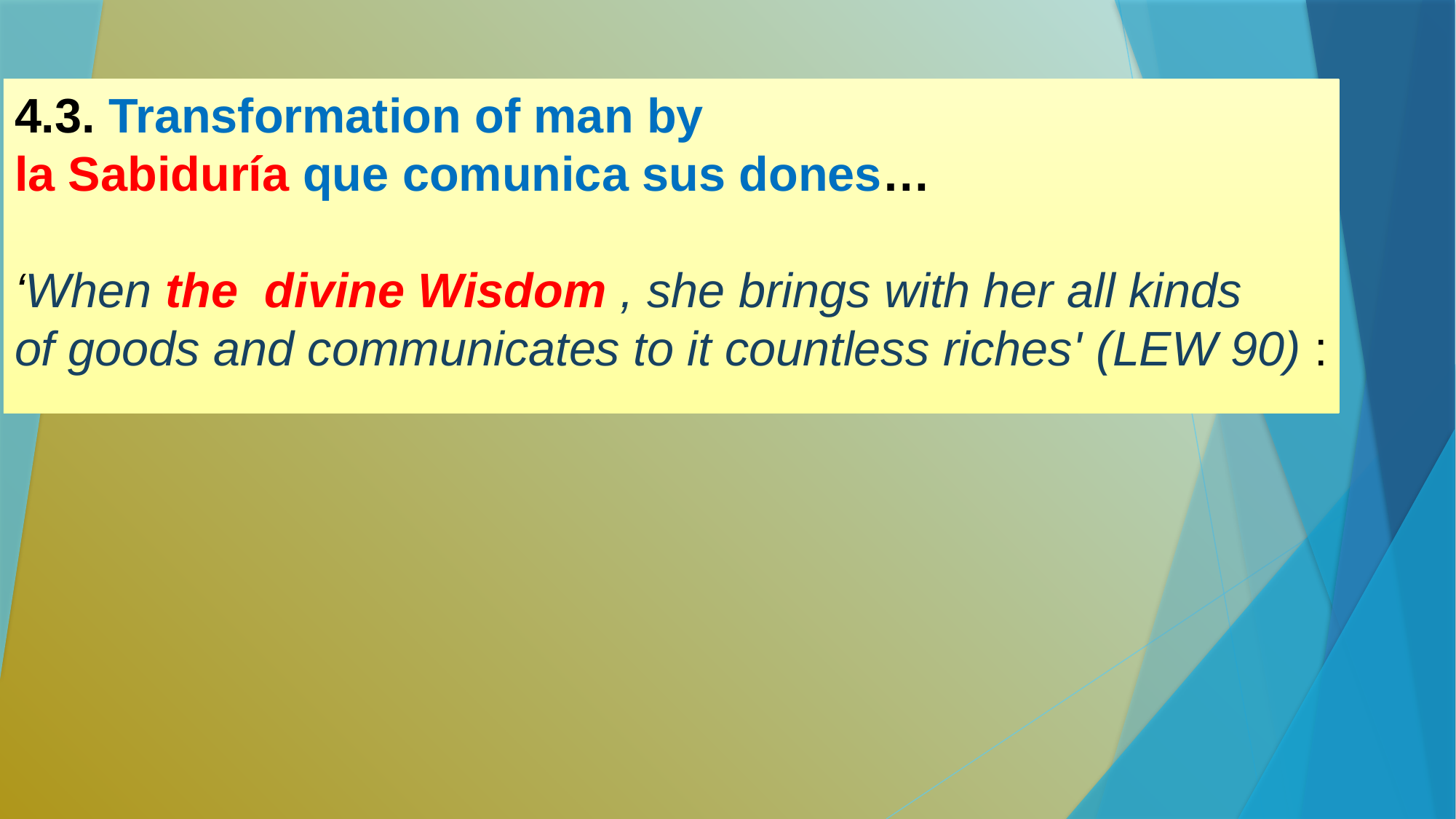

4.3. Transformation of man by
la Sabiduría que comunica sus dones…

‘When the  divine Wisdom , she brings with her all kinds
of goods and communicates to it countless riches' (LEW 90) :